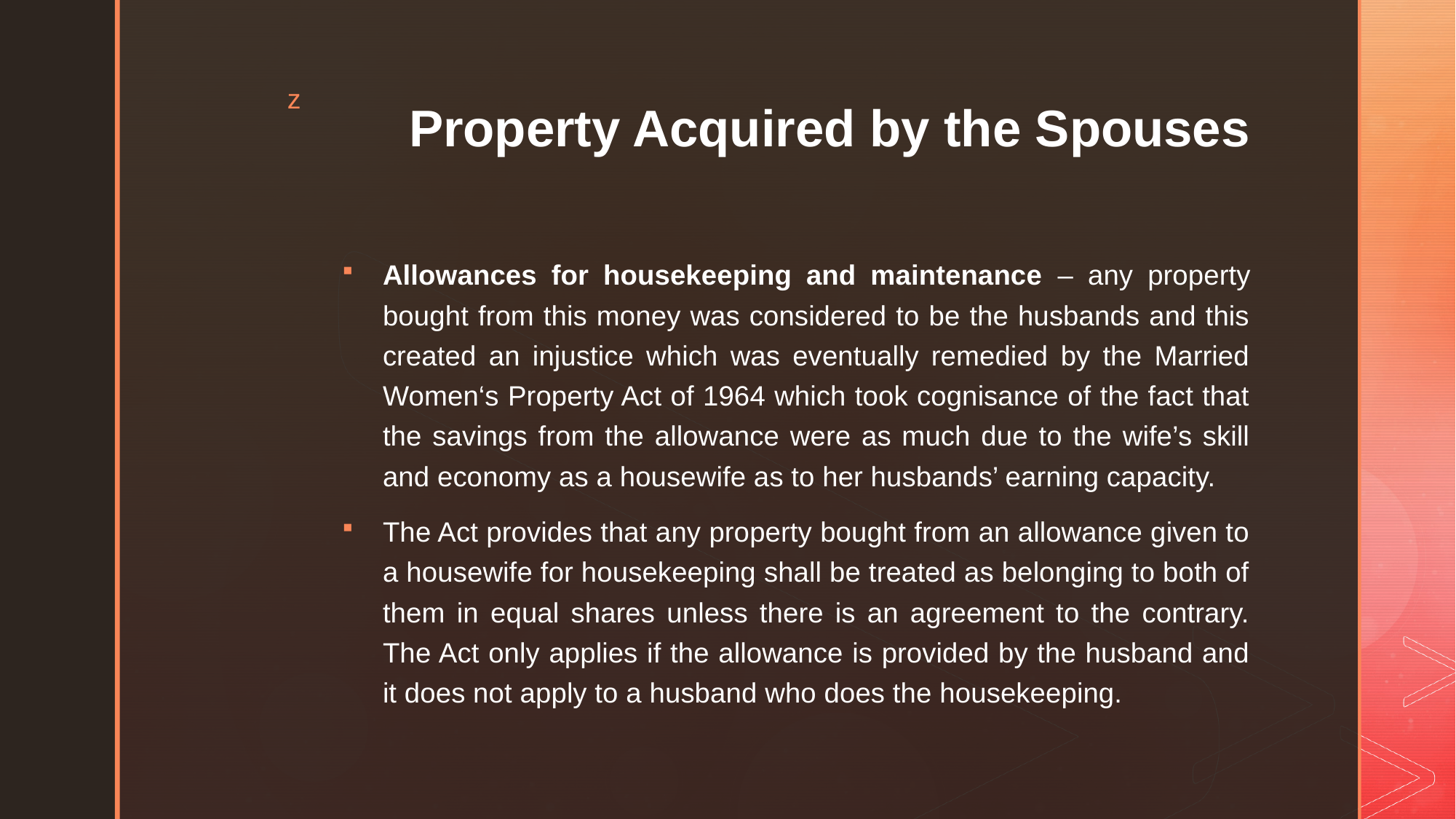

# Property Acquired by the Spouses
Allowances for housekeeping and maintenance – any property bought from this money was considered to be the husbands and this created an injustice which was eventually remedied by the Married Women‘s Property Act of 1964 which took cognisance of the fact that the savings from the allowance were as much due to the wife’s skill and economy as a housewife as to her husbands’ earning capacity.
The Act provides that any property bought from an allowance given to a housewife for housekeeping shall be treated as belonging to both of them in equal shares unless there is an agreement to the contrary. The Act only applies if the allowance is provided by the husband and it does not apply to a husband who does the housekeeping.